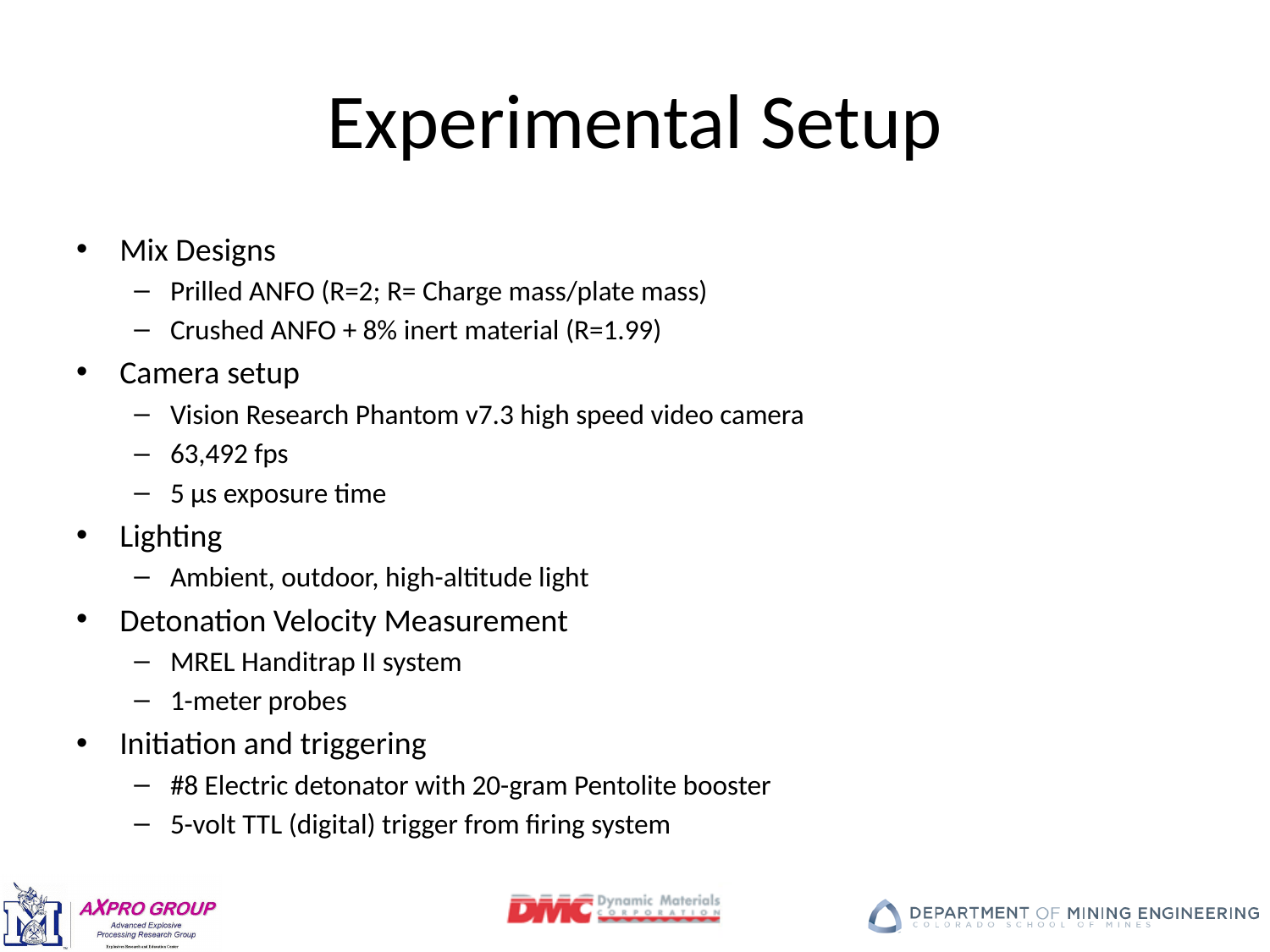

# Experimental Setup
Mix Designs
Prilled ANFO (R=2; R= Charge mass/plate mass)
Crushed ANFO + 8% inert material (R=1.99)
Camera setup
Vision Research Phantom v7.3 high speed video camera
63,492 fps
5 µs exposure time
Lighting
Ambient, outdoor, high-altitude light
Detonation Velocity Measurement
MREL Handitrap II system
1-meter probes
Initiation and triggering
#8 Electric detonator with 20-gram Pentolite booster
5-volt TTL (digital) trigger from firing system